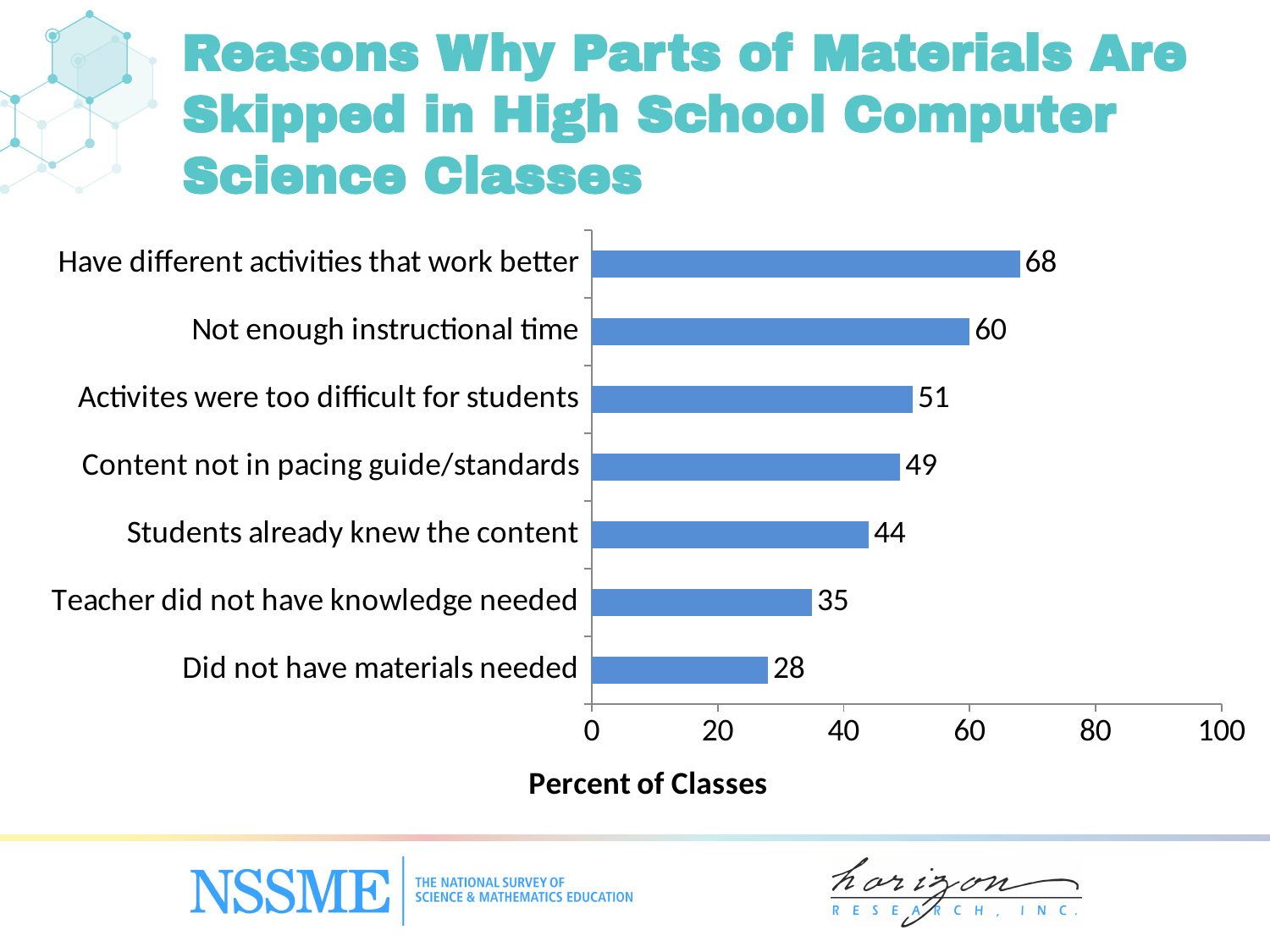

Reasons Why Parts of Materials Are Skipped in High School Computer Science Classes

### Chart

| Category | Percent of Classes |
|---|---|
| Did not have materials needed | 28.0 |
| Teacher did not have knowledge needed | 35.0 |
| Students already knew the content | 44.0 |
| Content not in pacing guide/‌standards | 49.0 |
| Activites were too difficult for students | 51.0 |
| Not enough instructional time | 60.0 |
| Have different activities that work better | 68.0 |